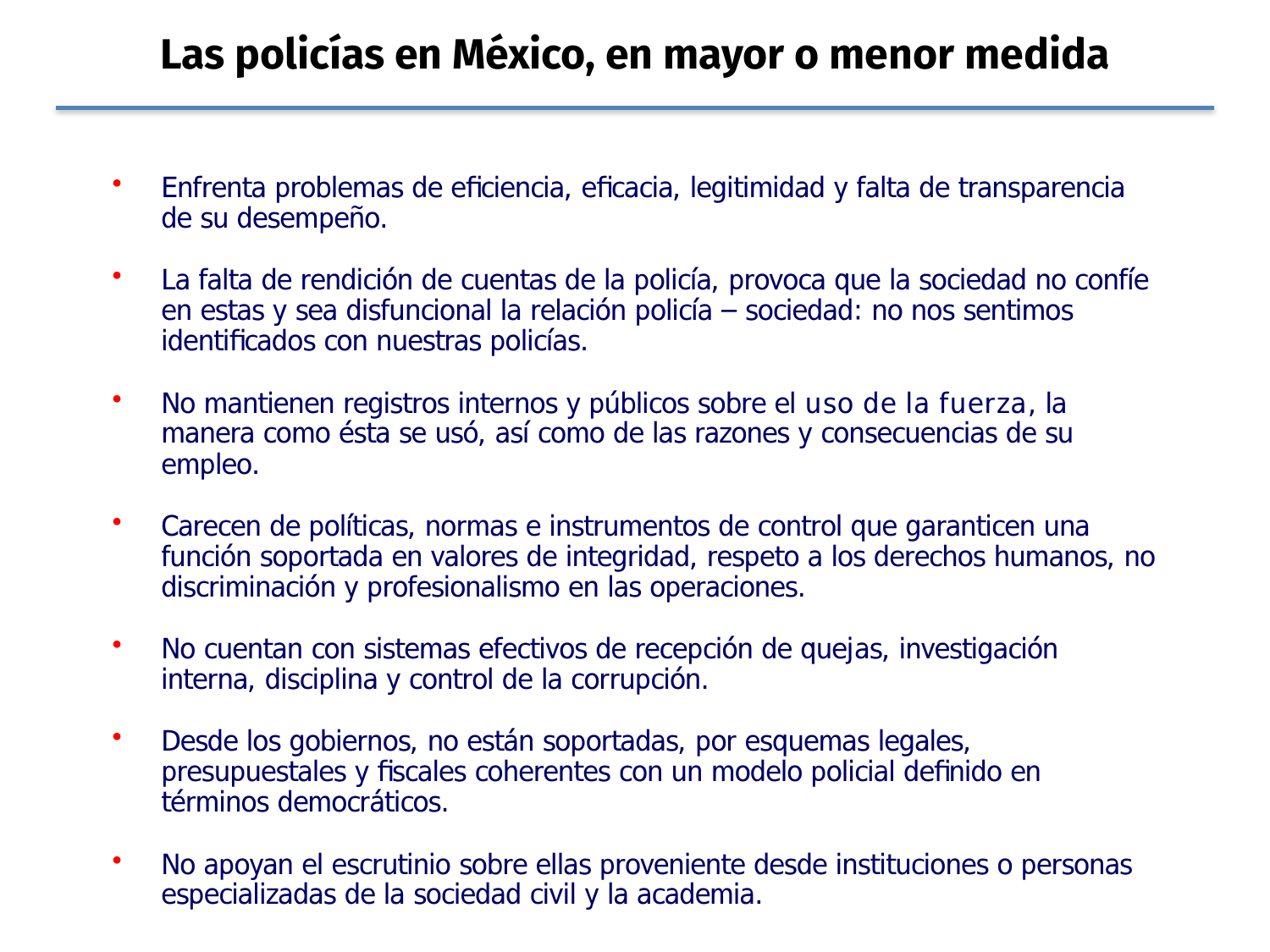

Las policías en México, en mayor o menor medida
Enfrenta problemas de eficiencia, eficacia, legitimidad y falta de transparencia de su desempeño.
La falta de rendición de cuentas de la policía, provoca que la sociedad no confíe en estas y sea disfuncional la relación policía – sociedad: no nos sentimos identificados con nuestras policías.
No mantienen registros internos y públicos sobre el uso de la fuerza, la manera como ésta se usó, así como de las razones y consecuencias de su empleo.
Carecen de políticas, normas e instrumentos de control que garanticen una función soportada en valores de integridad, respeto a los derechos humanos, no discriminación y profesionalismo en las operaciones.
No cuentan con sistemas efectivos de recepción de quejas, investigación interna, disciplina y control de la corrupción.
Desde los gobiernos, no están soportadas, por esquemas legales, presupuestales y fiscales coherentes con un modelo policial definido en términos democráticos.
No apoyan el escrutinio sobre ellas proveniente desde instituciones o personas especializadas de la sociedad civil y la academia.